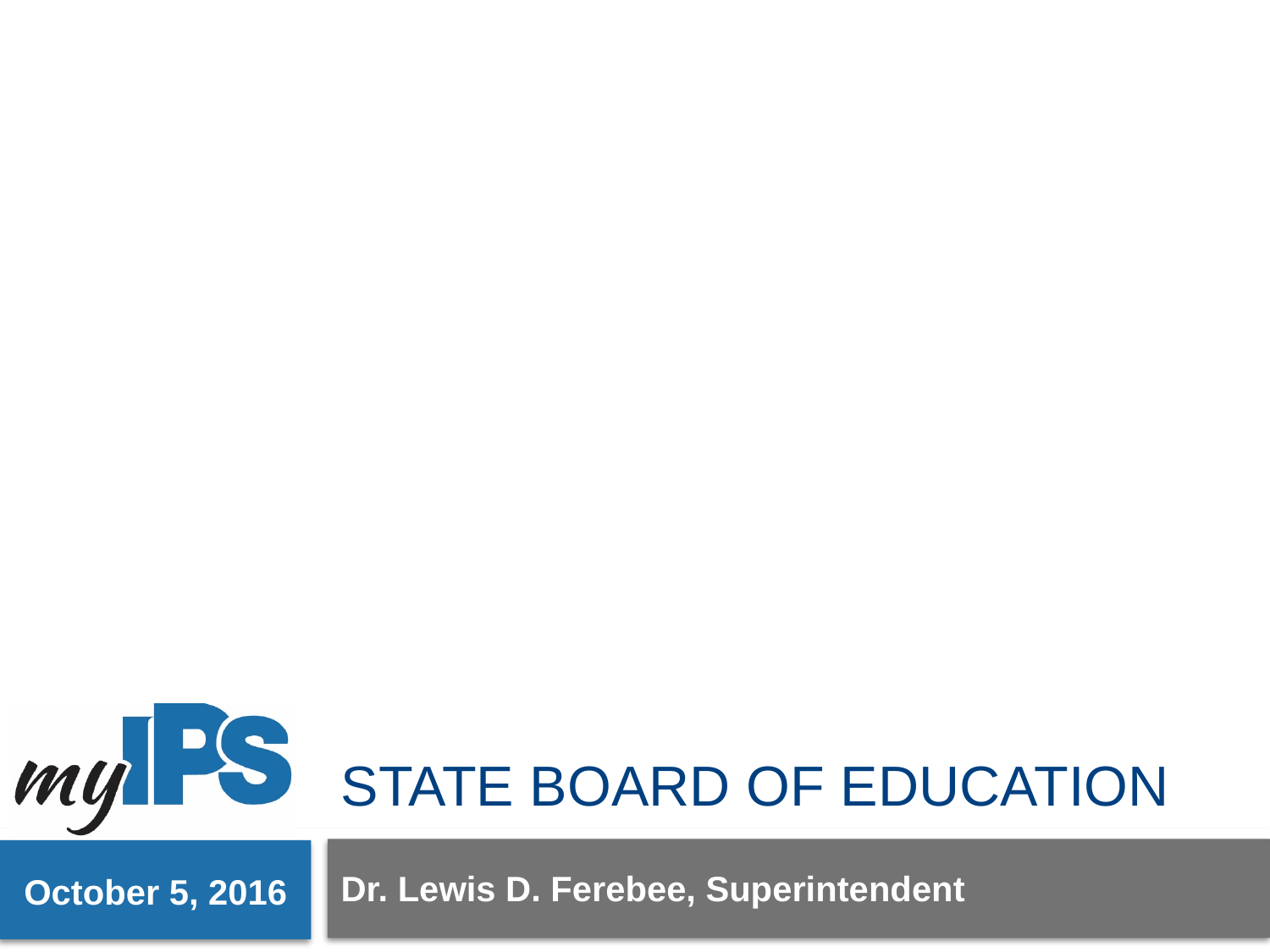

# State board of education
Dr. Lewis D. Ferebee, Superintendent
October 5, 2016